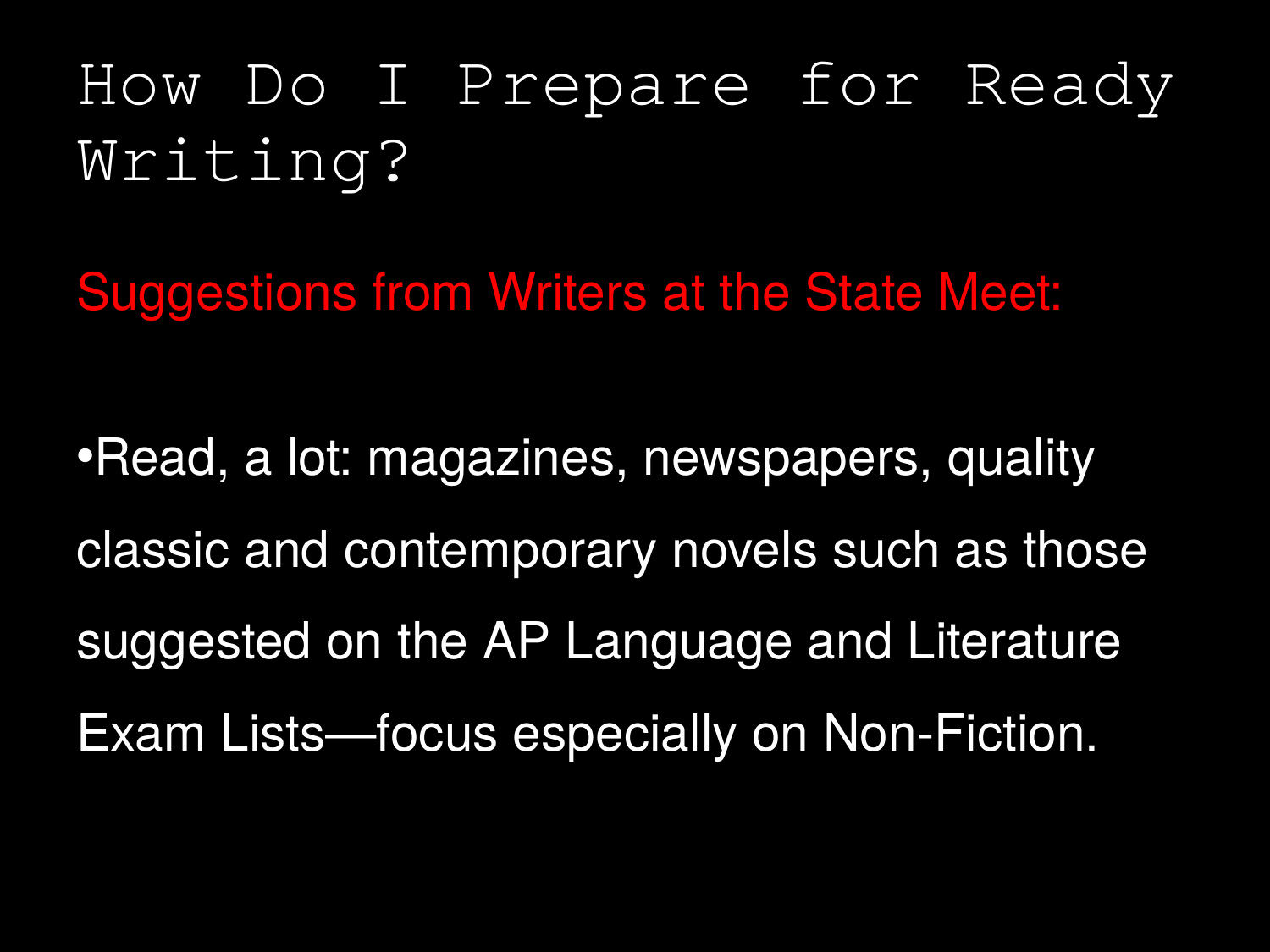

# How Do I Prepare for Ready Writing?
Suggestions from Writers at the State Meet:

Read, a lot: magazines, newspapers, quality classic and contemporary novels such as those suggested on the AP Language and Literature Exam Lists—focus especially on Non-Fiction.